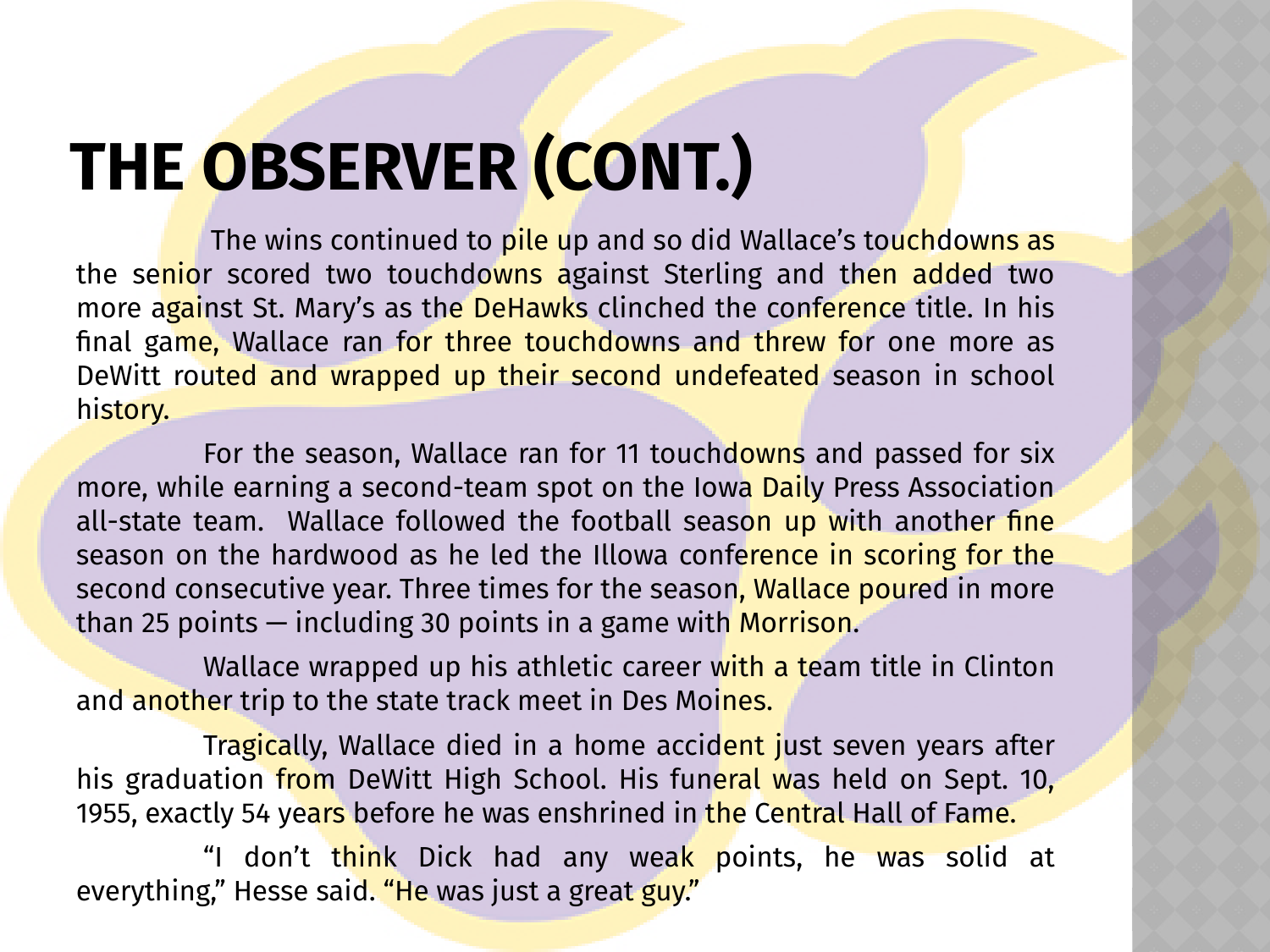

# The observer (cont.)
	 The wins continued to pile up and so did Wallace’s touchdowns as the senior scored two touchdowns against Sterling and then added two more against St. Mary’s as the DeHawks clinched the conference title. In his final game, Wallace ran for three touchdowns and threw for one more as DeWitt routed and wrapped up their second undefeated season in school history.
	For the season, Wallace ran for 11 touchdowns and passed for six more, while earning a second-team spot on the Iowa Daily Press Association all-state team.  Wallace followed the football season up with another fine season on the hardwood as he led the Illowa conference in scoring for the second consecutive year. Three times for the season, Wallace poured in more than 25 points — including 30 points in a game with Morrison.
	Wallace wrapped up his athletic career with a team title in Clinton and another trip to the state track meet in Des Moines.
	Tragically, Wallace died in a home accident just seven years after his graduation from DeWitt High School. His funeral was held on Sept. 10, 1955, exactly 54 years before he was enshrined in the Central Hall of Fame.
	“I don’t think Dick had any weak points, he was solid at everything,” Hesse said. “He was just a great guy.”